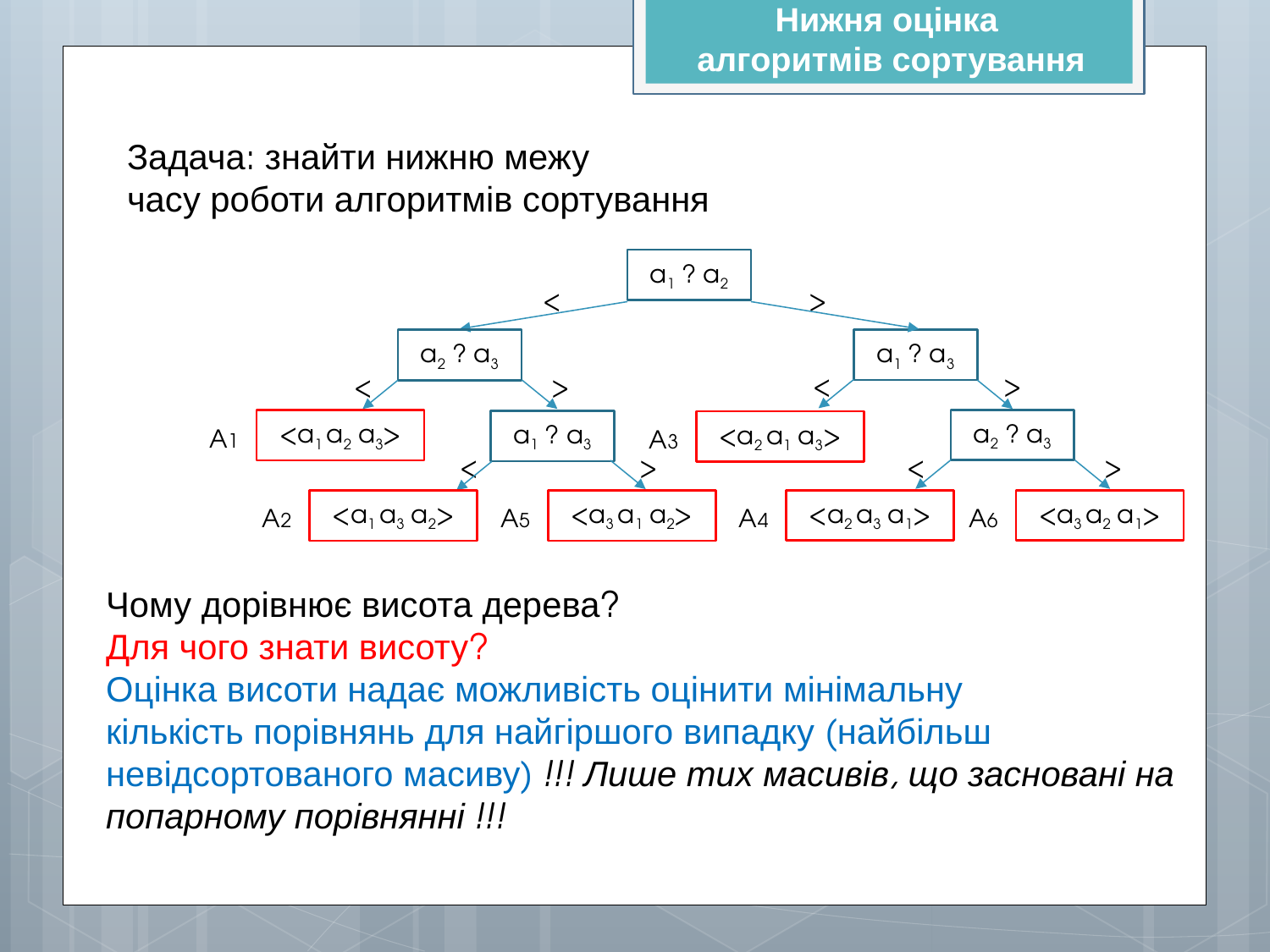

Нижня оцінка
алгоритмів сортування
Задача: знайти нижню межу
часу роботи алгоритмів сортування
a1 ? a2
<
>
a1 ? a3
a2 ? a3
<
>
<
>
a2 ? a3
<a1 a2 a3>
a1 ? a3
<a2 a1 a3>
A1
A3
<
>
<
>
<a2 a3 a1>
<a3 a2 a1>
<a1 a3 a2>
<a3 a1 a2>
A4
A6
A2
A5
Чому дорівнює висота дерева?
Для чого знати висоту?
Оцінка висоти надає можливість оцінити мінімальну
кількість порівнянь для найгіршого випадку (найбільш
невідсортованого масиву) !!! Лише тих масивів, що засновані на попарному порівнянні !!!